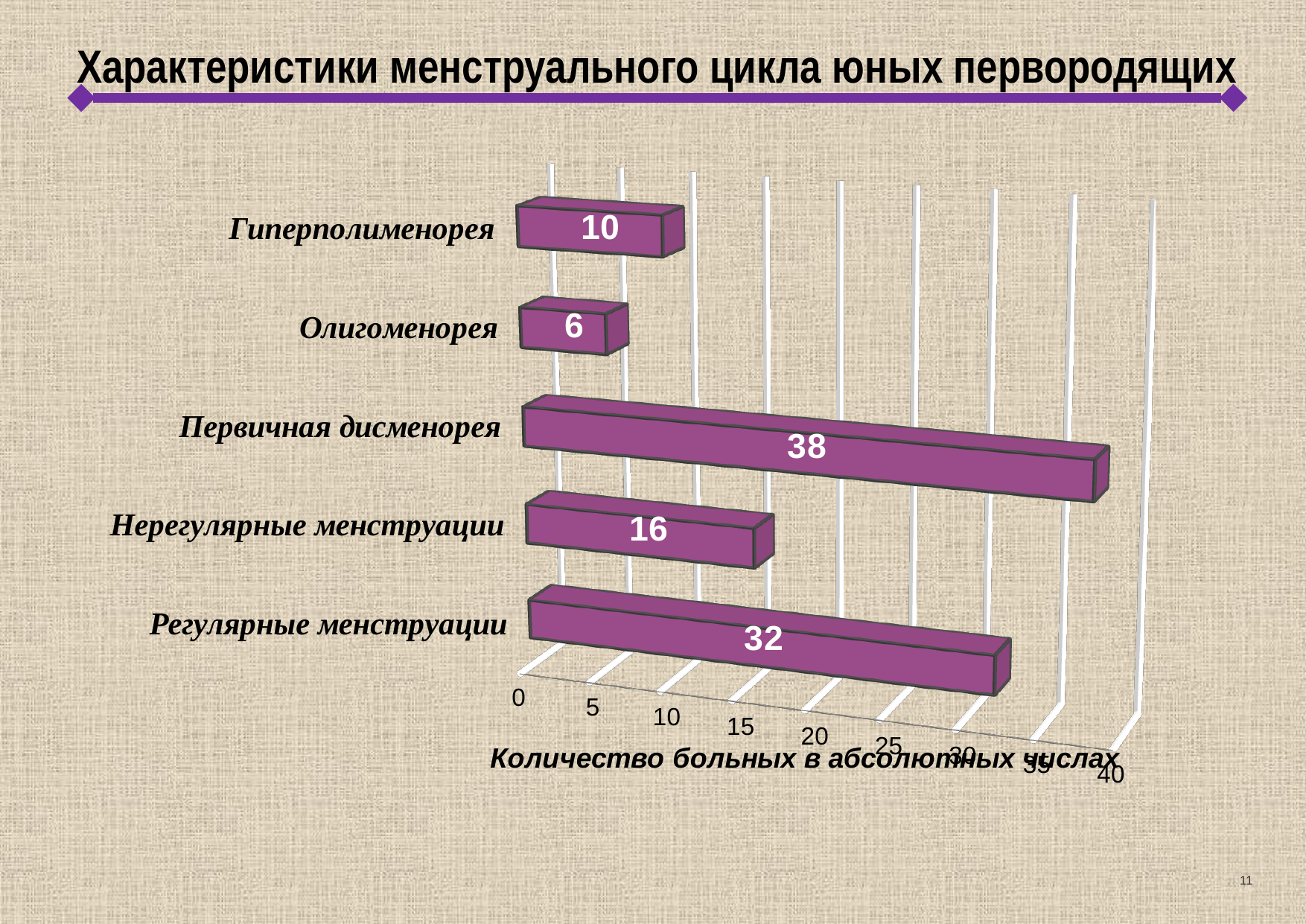

Характеристики менструального цикла юных первородящих

[unsupported chart]